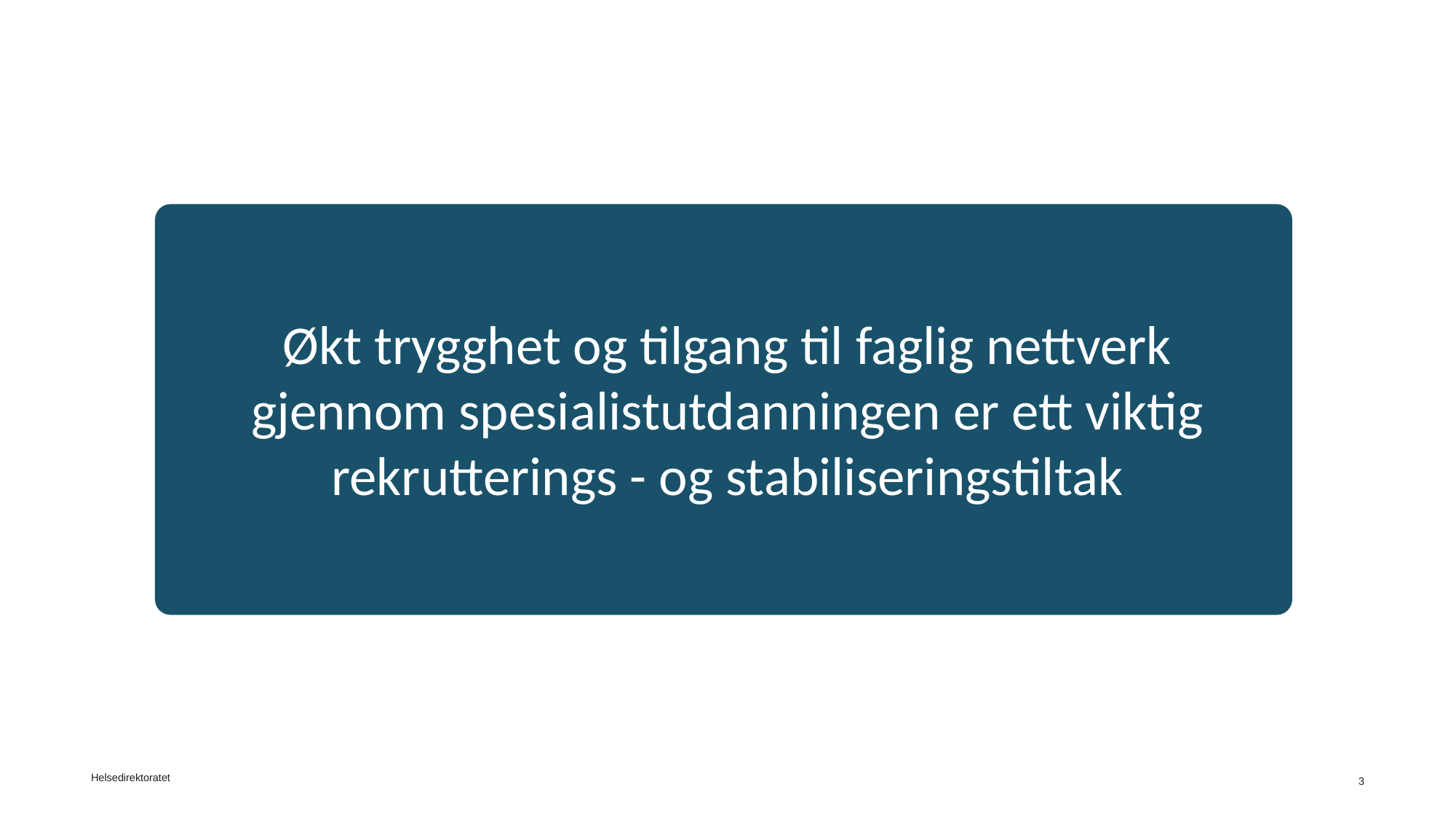

Økt trygghet og tilgang til faglig nettverk gjennom spesialistutdanningen er ett viktig rekrutterings - og stabiliseringstiltak
Helsedirektoratet
3